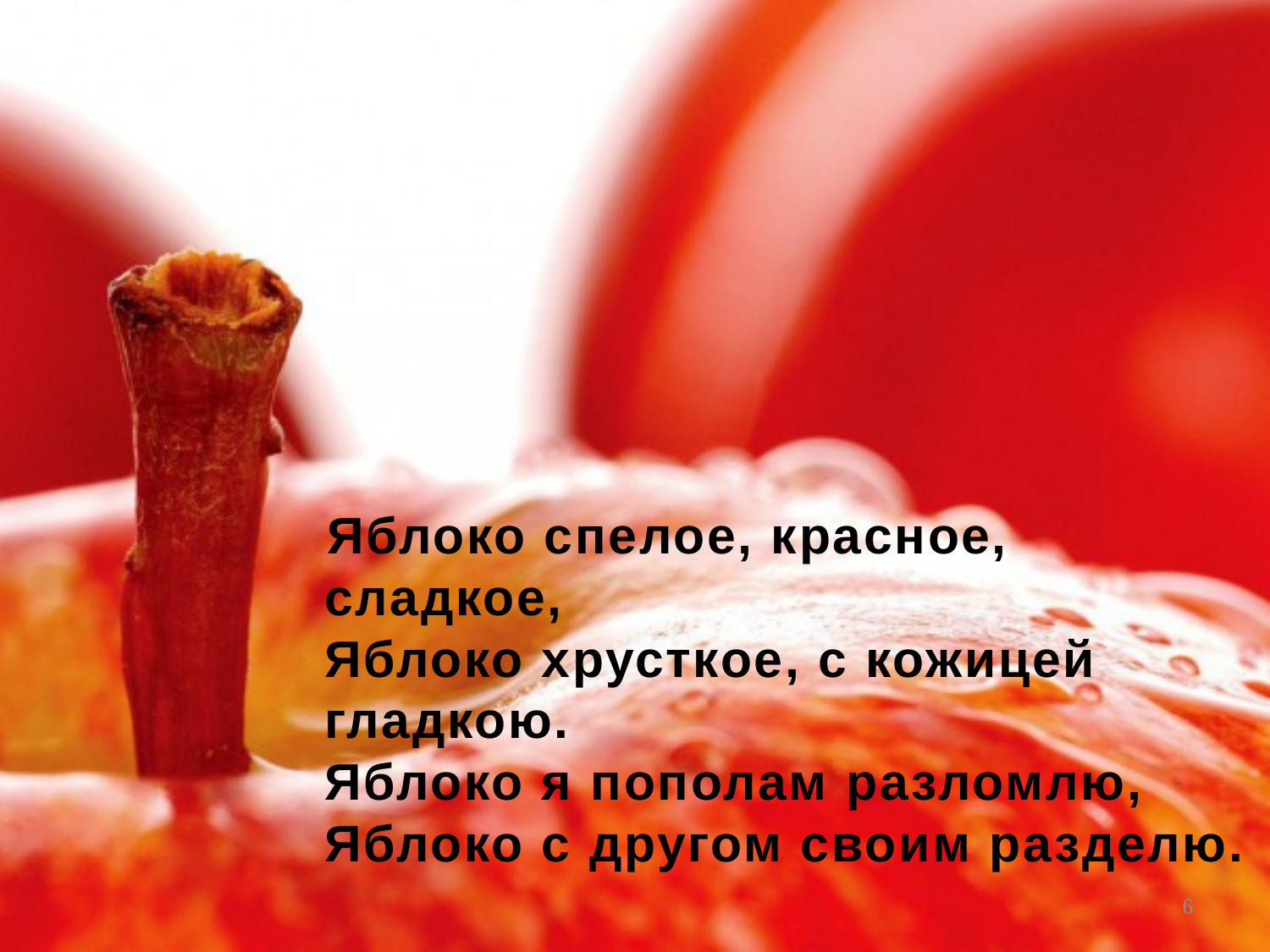

Яблоко спелое, красное, сладкое,
Яблоко хрусткое, с кожицей гладкою.
Яблоко я пополам разломлю,
Яблоко с другом своим разделю.

6